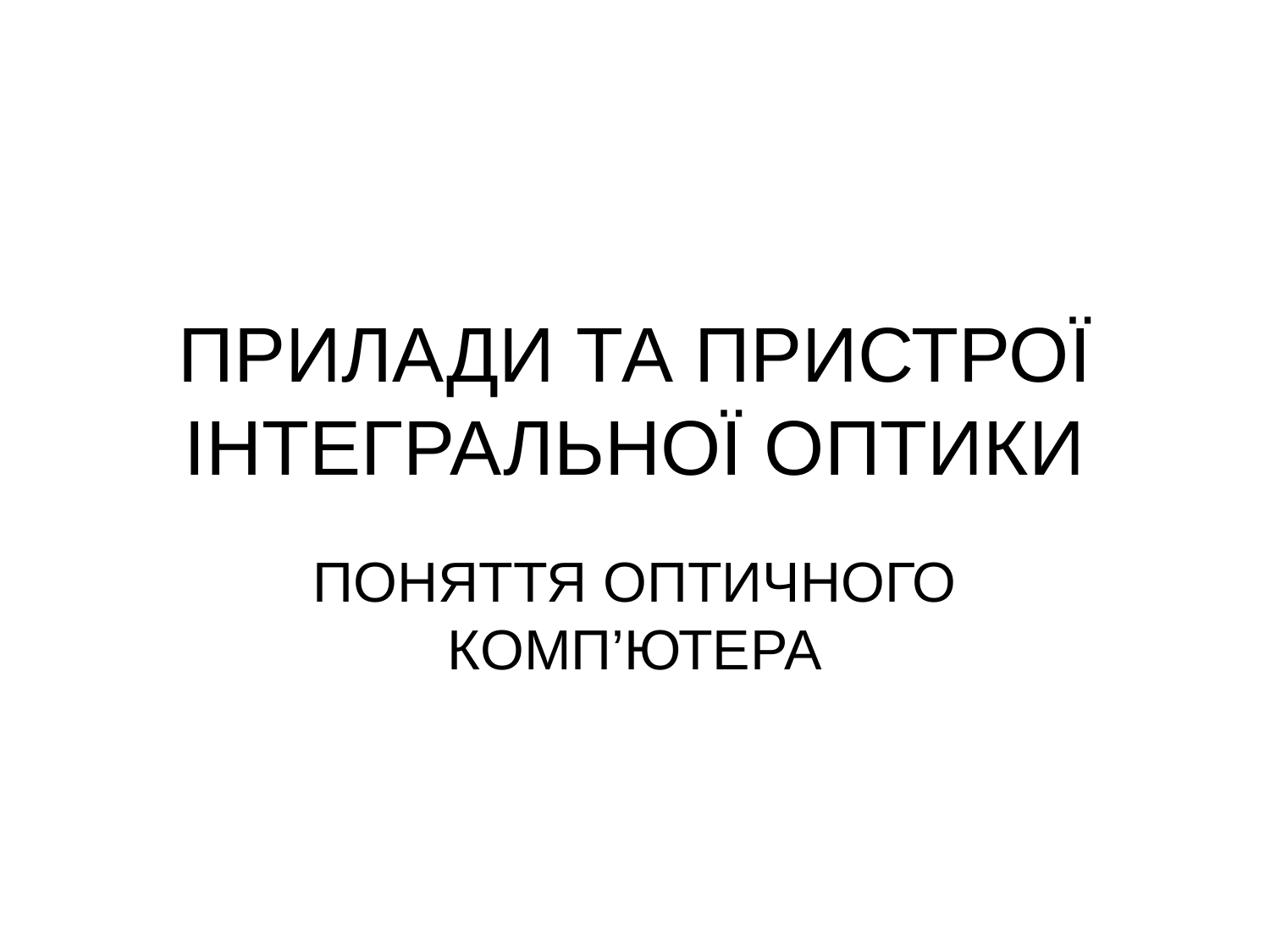

# ПРИЛАДИ ТА ПРИСТРОЇ ІНТЕГРАЛЬНОЇ ОПТИКИ
ПОНЯТТЯ ОПТИЧНОГО КОМП’ЮТЕРА